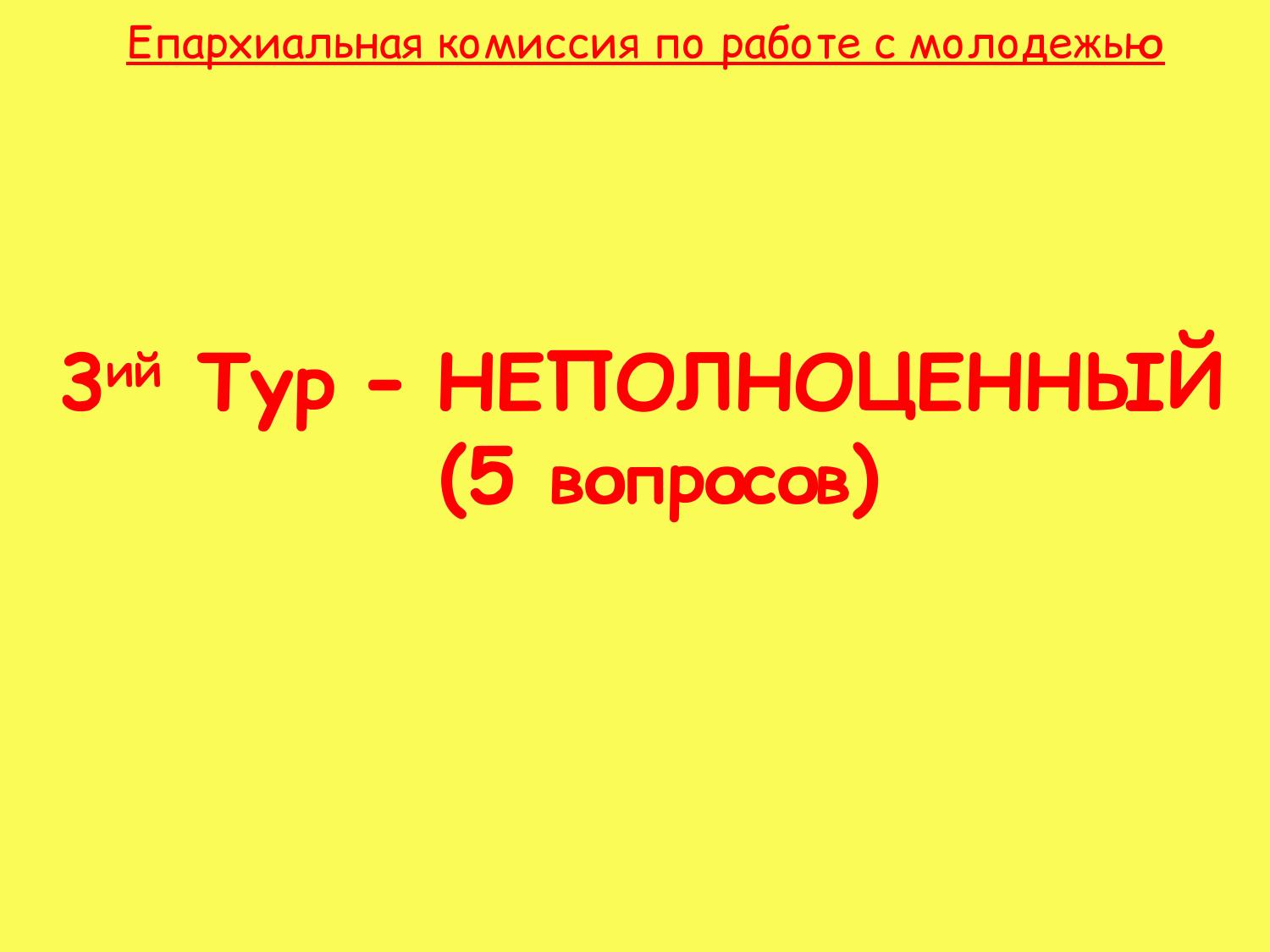

# Епархиальная комиссия по работе с молодежью
3ий Тур – НЕПОЛНОЦЕННЫЙ
 (5 вопросов)